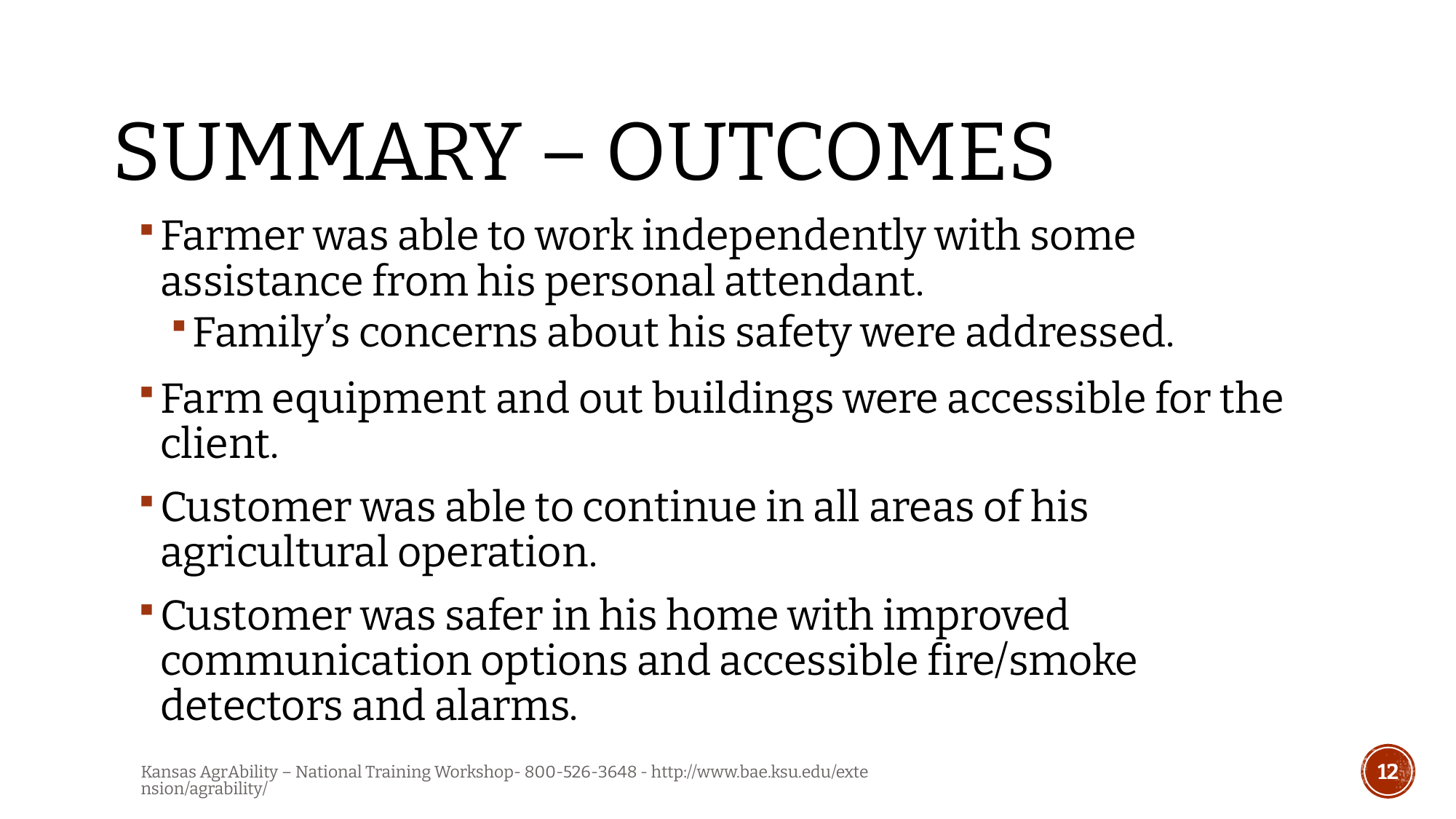

# Summary – outcomes
Farmer was able to work independently with some assistance from his personal attendant.
Family’s concerns about his safety were addressed.
Farm equipment and out buildings were accessible for the client.
Customer was able to continue in all areas of his agricultural operation.
Customer was safer in his home with improved communication options and accessible fire/smoke detectors and alarms.

Kansas AgrAbility – National Training Workshop- 800-526-3648 - http://www.bae.ksu.edu/extension/agrability/
12